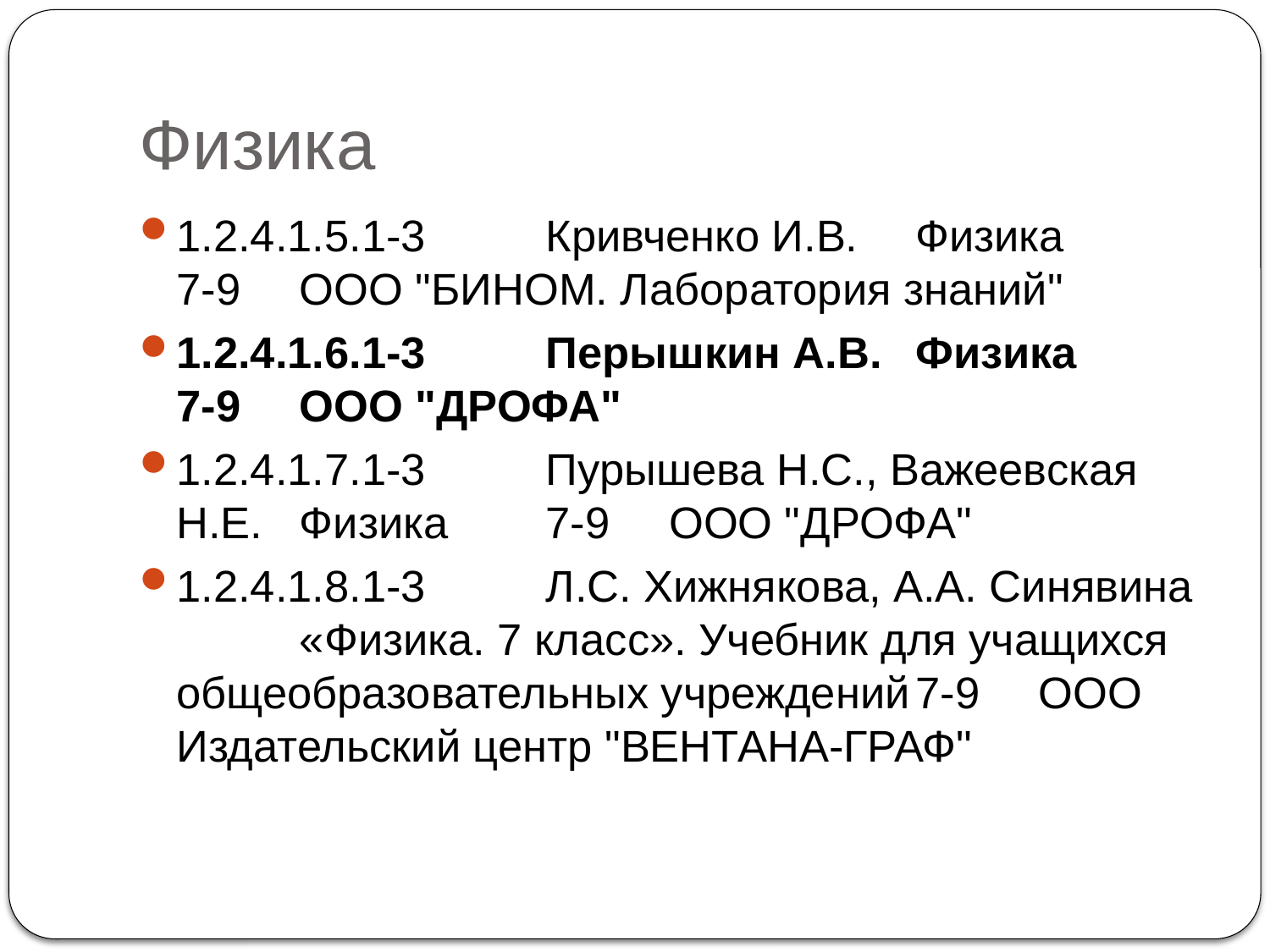

# Физика
1.2.4.1.5.1-3	Кривченко И.В.	Физика	7-9	ООО "БИНОМ. Лаборатория знаний"
1.2.4.1.6.1-3	Перышкин А.В.	Физика	7-9	ООО "ДРОФА"
1.2.4.1.7.1-3	Пурышева Н.С., Важеевская Н.Е.	Физика	7-9	ООО "ДРОФА"
1.2.4.1.8.1-3	Л.С. Хижнякова, А.А. Синявина	«Физика. 7 класс». Учебник для учащихся общеобразовательных учреждений	7-9	ООО Издательский центр "ВЕНТАНА-ГРАФ"